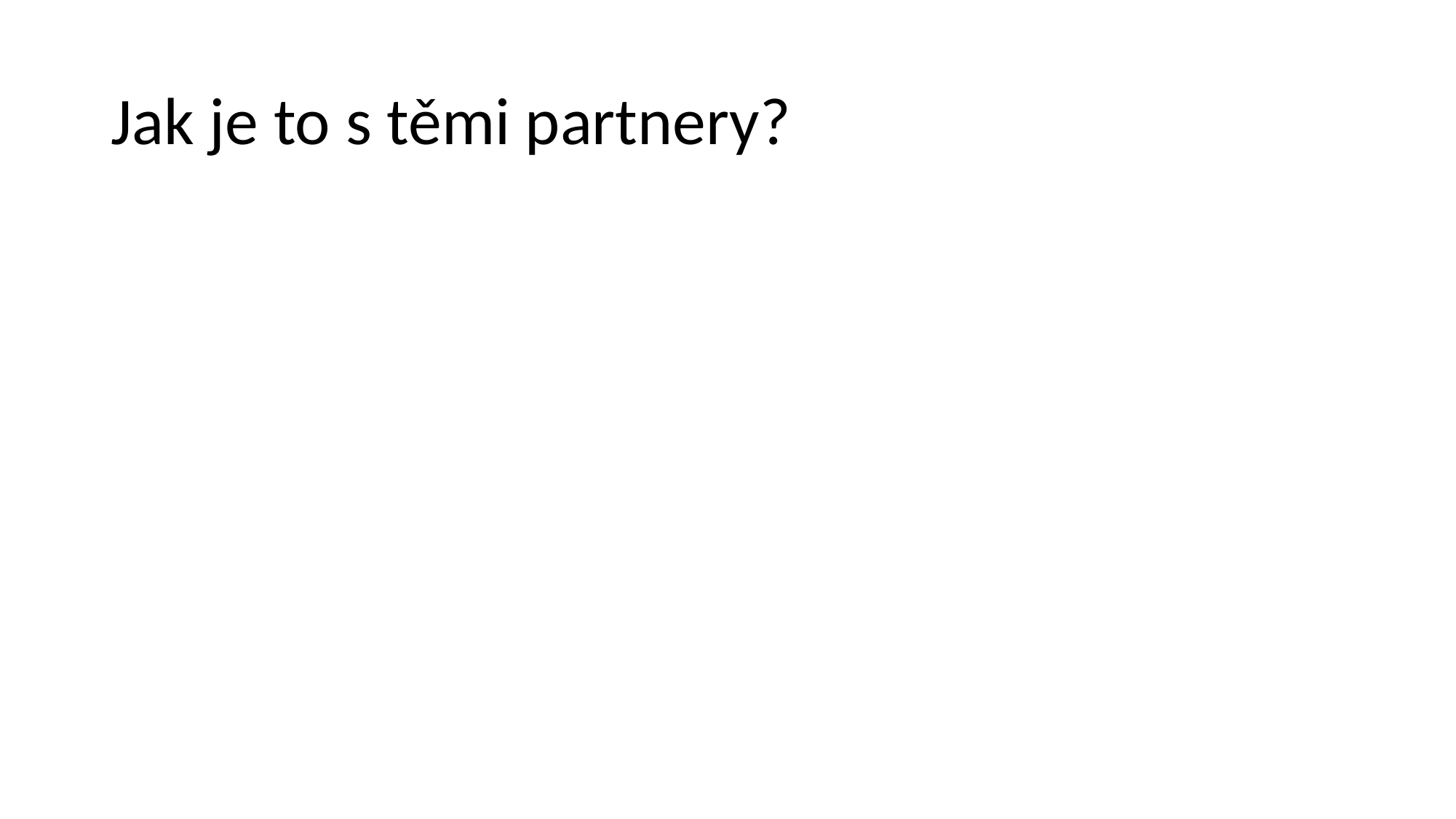

# Jak je to s těmi partnery?